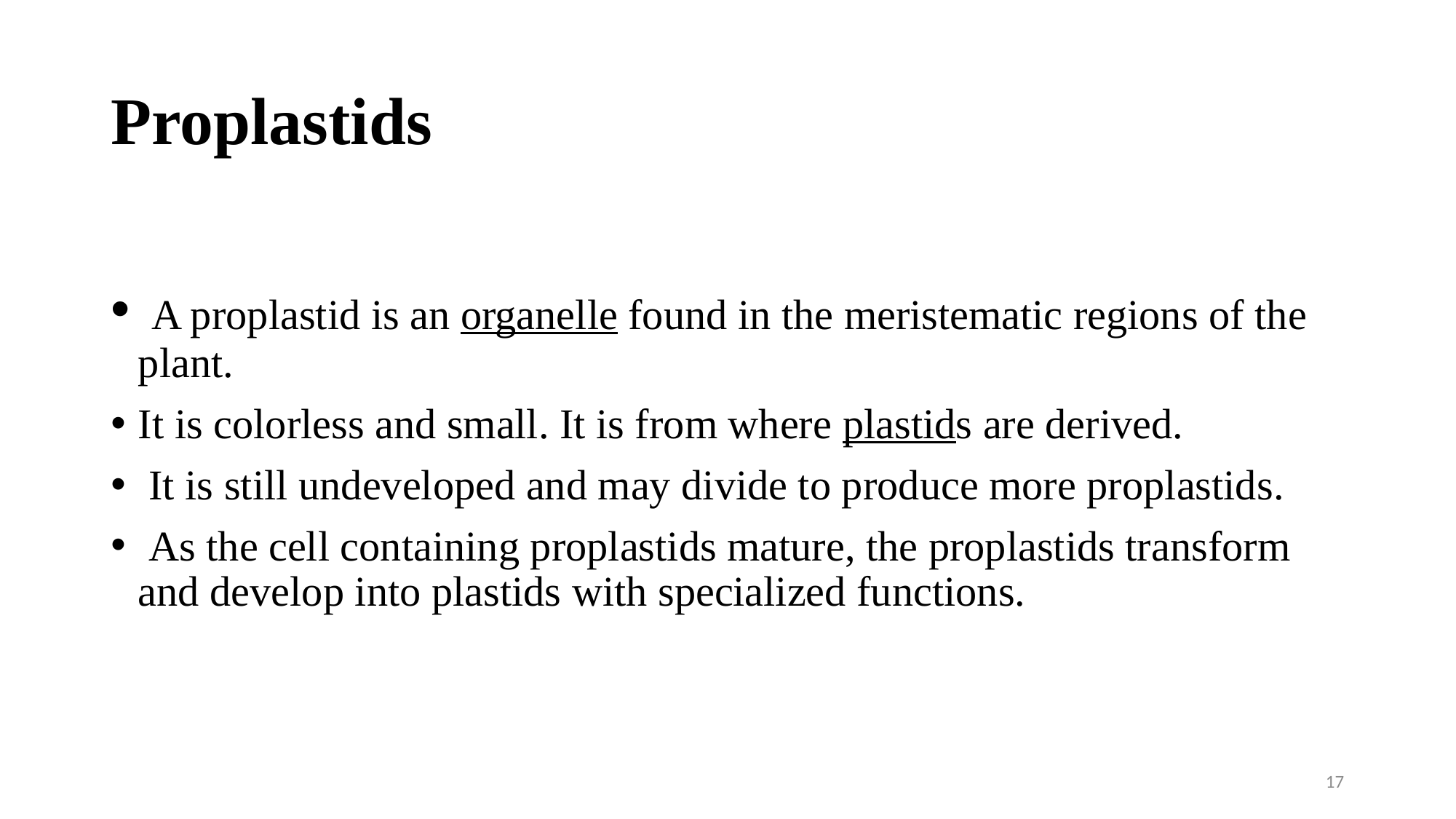

# Proplastids

 A proplastid is an organelle found in the meristematic regions of the plant.
It is colorless and small. It is from where plastids are derived.
 It is still undeveloped and may divide to produce more proplastids.
 As the cell containing proplastids mature, the proplastids transform and develop into plastids with specialized functions.

17